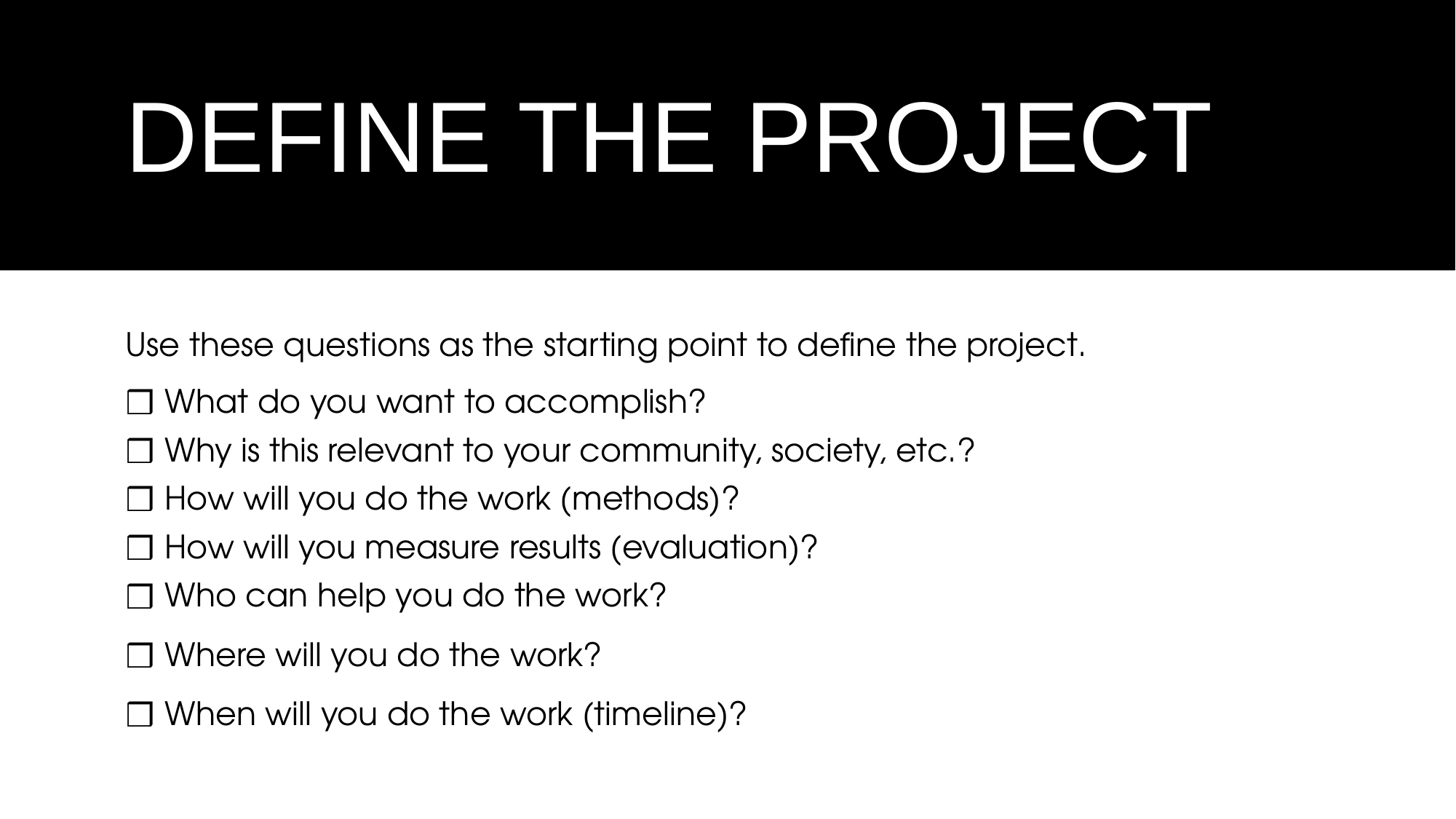

# DEFINE THE PROJECT
Use these questions as the starting point to define the project.
What do you want to accomplish?
Why is this relevant to your community, society, etc.?
How will you do the work (methods)?
How will you measure results (evaluation)?
Who can help you do the work?
Where will you do the work?
When will you do the work (timeline)?